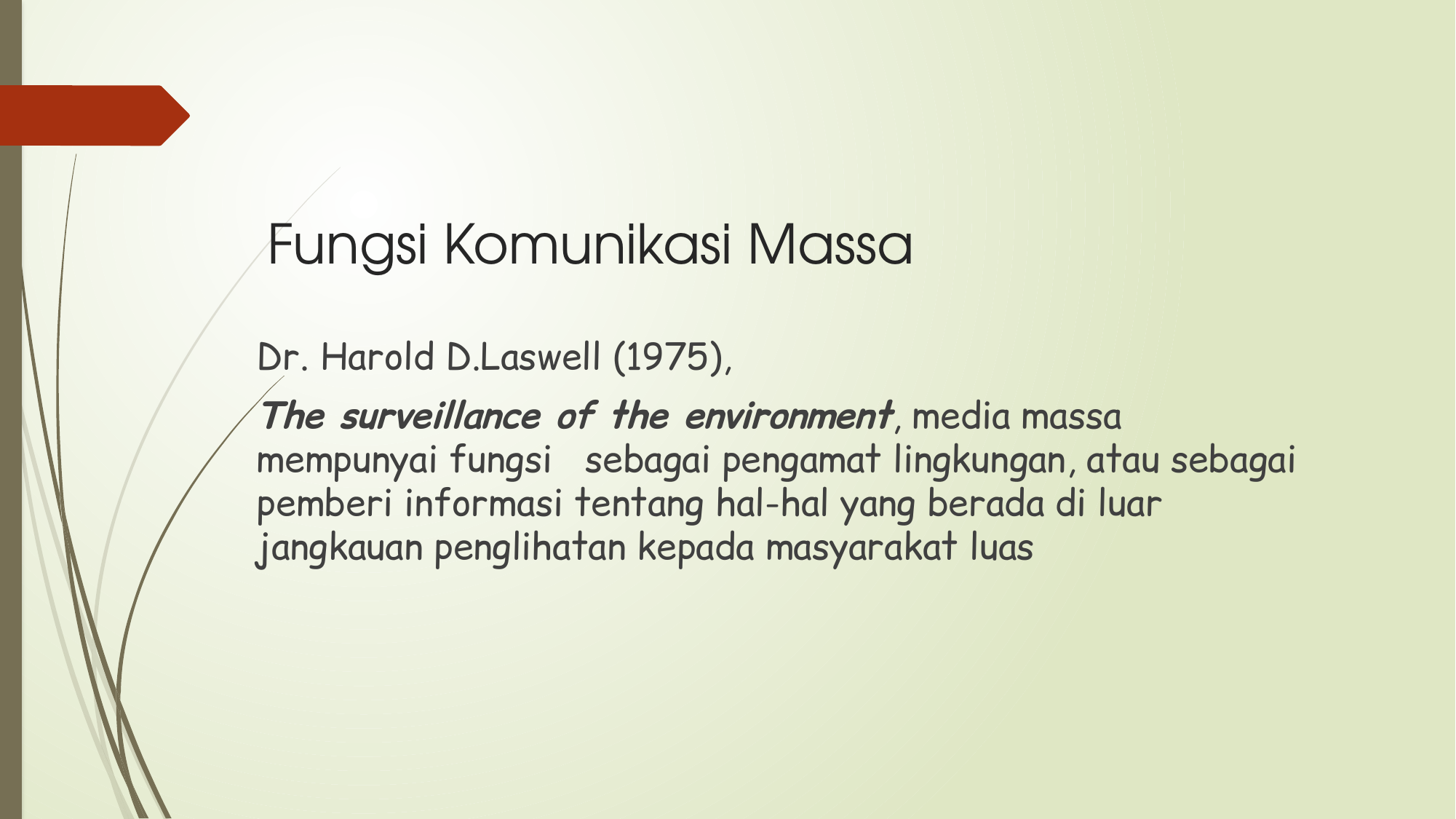

# Fungsi Komunikasi Massa
Dr. Harold D.Laswell (1975),
The surveillance of the environment, media massa mempunyai fungsi   sebagai pengamat lingkungan, atau sebagai pemberi informasi tentang hal-hal yang berada di luar jangkauan penglihatan kepada masyarakat luas